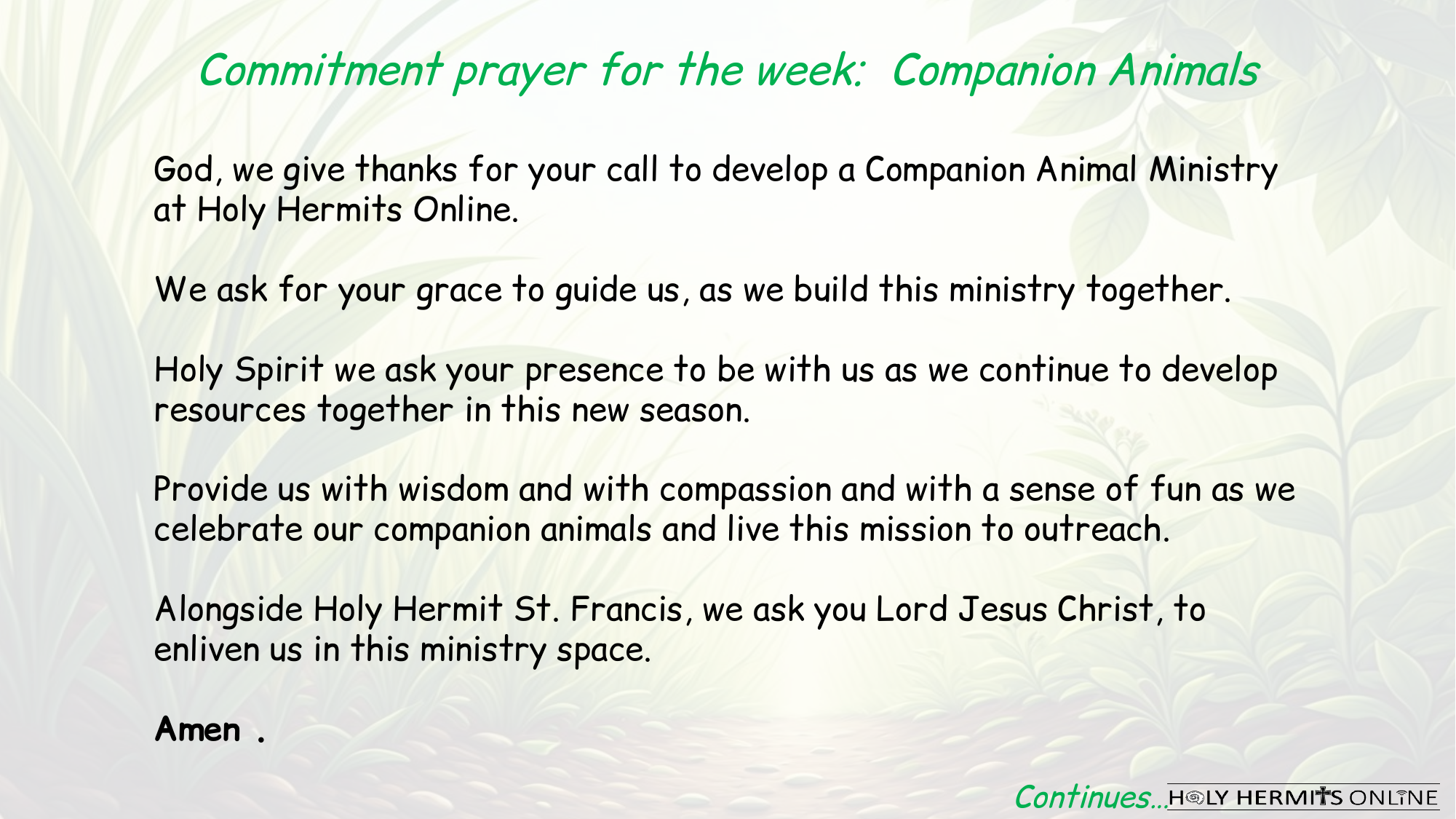

Commitment prayer for the week:  Companion Animals
God, we give thanks for your call to develop a Companion Animal Ministry at Holy Hermits Online. ​
​
We ask for your grace to guide us, as we build this ministry together. ​
​
Holy Spirit we ask your presence to be with us as we continue to develop resources together in this new season.  ​
​
Provide us with wisdom and with compassion and with a sense of fun as we celebrate our companion animals and live this mission to outreach. ​
​
Alongside Holy Hermit St. Francis, we ask you Lord Jesus Christ, to enliven us in this ministry space. ​
​
Amen .
Continues…